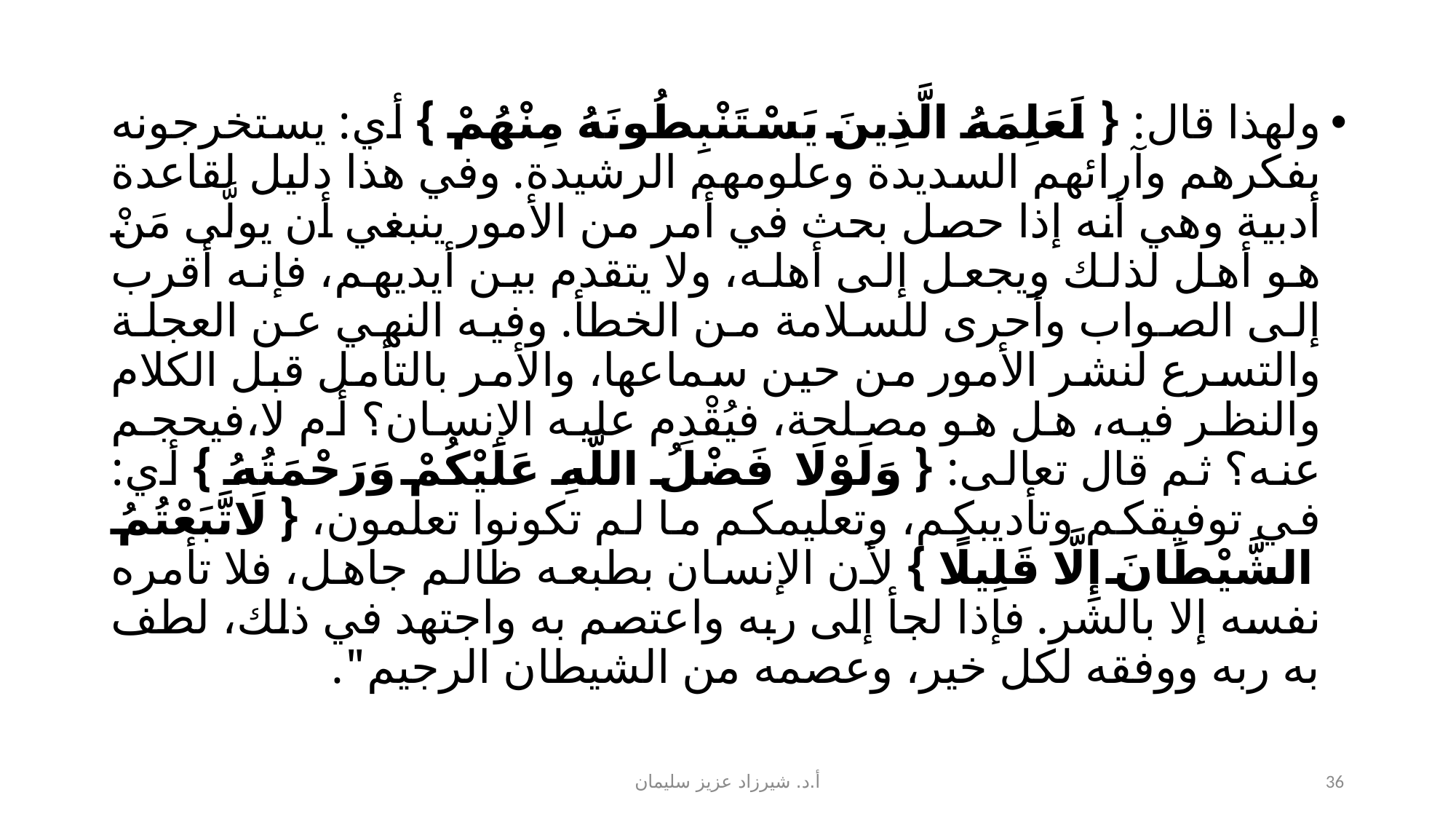

ولهذا قال: { لَعَلِمَهُ الَّذِينَ يَسْتَنْبِطُونَهُ مِنْهُمْ } أي: يستخرجونه بفكرهم وآرائهم السديدة وعلومهم الرشيدة. وفي هذا دليل لقاعدة أدبية وهي أنه إذا حصل بحث في أمر من الأمور ينبغي أن يولَّى مَنْ هو أهل لذلك ويجعل إلى أهله، ولا يتقدم بين أيديهم، فإنه أقرب إلى الصواب وأحرى للسلامة من الخطأ. وفيه النهي عن العجلة والتسرع لنشر الأمور من حين سماعها، والأمر بالتأمل قبل الكلام والنظر فيه، هل هو مصلحة، فيُقْدِم عليه الإنسان؟ أم لا،فيحجم عنه؟ ثم قال تعالى: { وَلَوْلَا فَضْلُ اللَّهِ عَلَيْكُمْ وَرَحْمَتُهُ } أي: في توفيقكم وتأديبكم، وتعليمكم ما لم تكونوا تعلمون، { لَاتَّبَعْتُمُ الشَّيْطَانَ إِلَّا قَلِيلًا } لأن الإنسان بطبعه ظالم جاهل، فلا تأمره نفسه إلا بالشر. فإذا لجأ إلى ربه واعتصم به واجتهد في ذلك، لطف به ربه ووفقه لكل خير، وعصمه من الشيطان الرجيم".

أ.د. شيرزاد عزيز سليمان
36